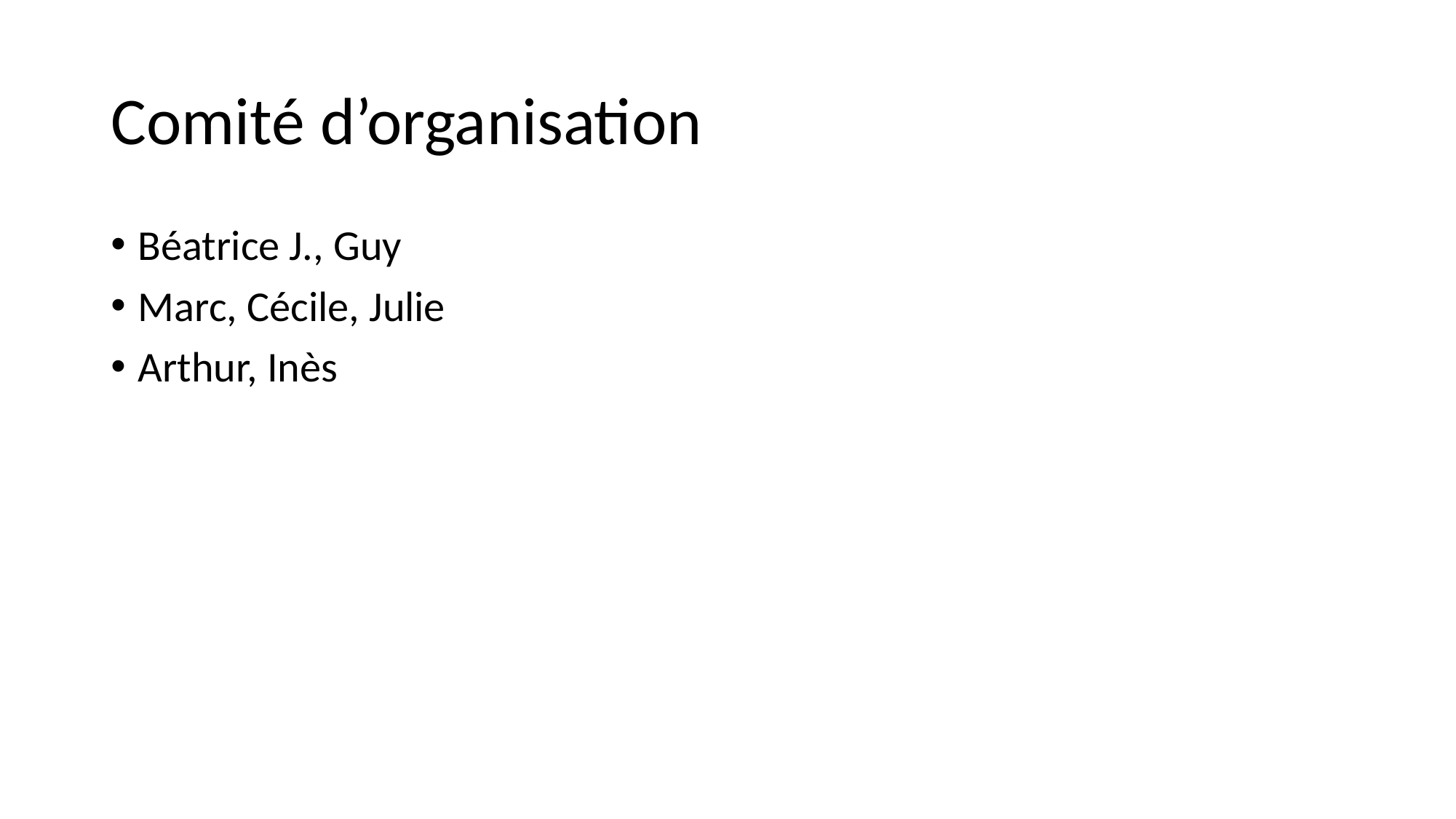

# Comité d’organisation
Béatrice J., Guy
Marc, Cécile, Julie
Arthur, Inès